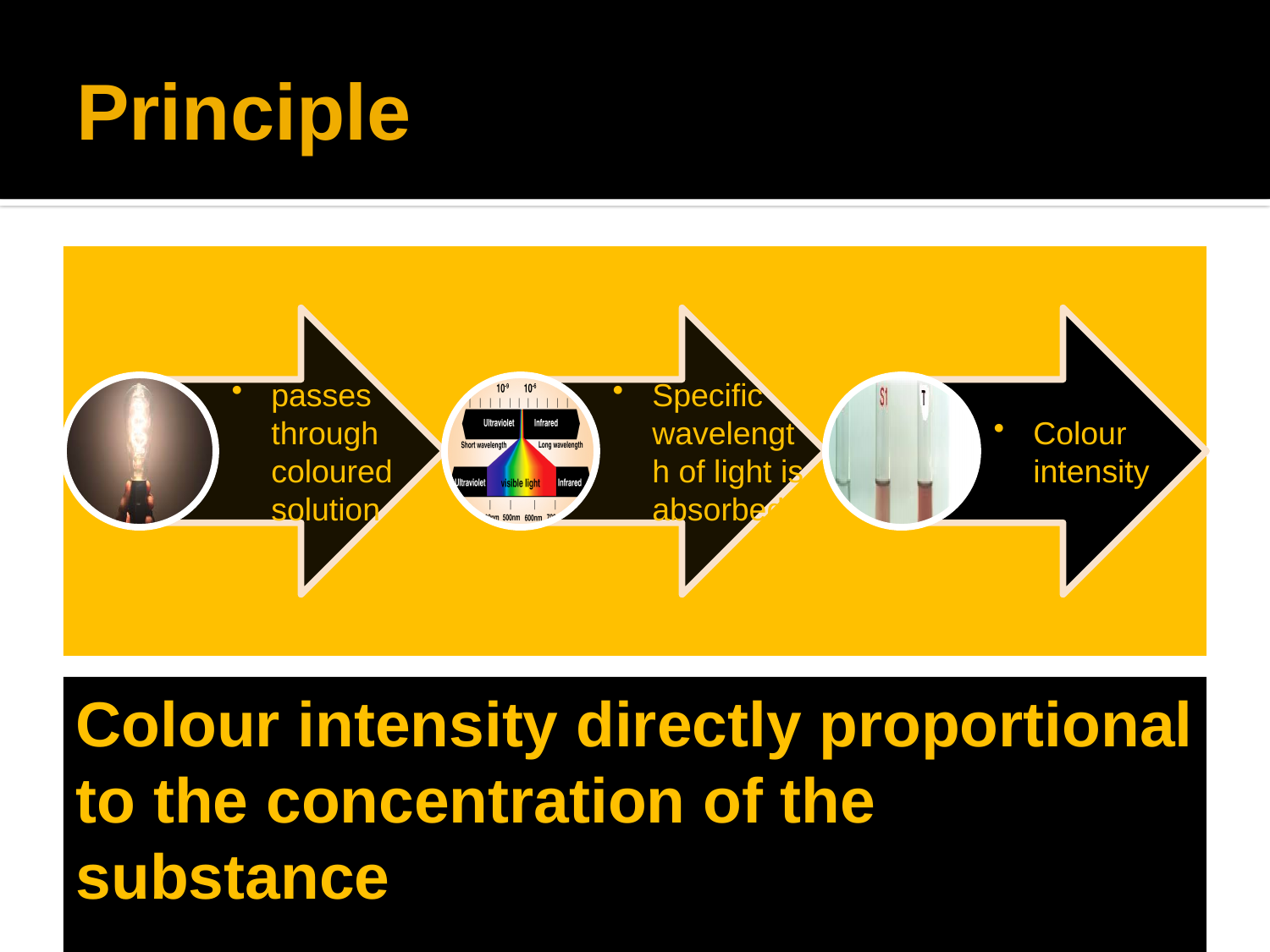

# Principle
passes through coloured solution
Specific wavelength of light is absorbed
Colour intensity
Colour intensity directly proportional to the concentration of the substance